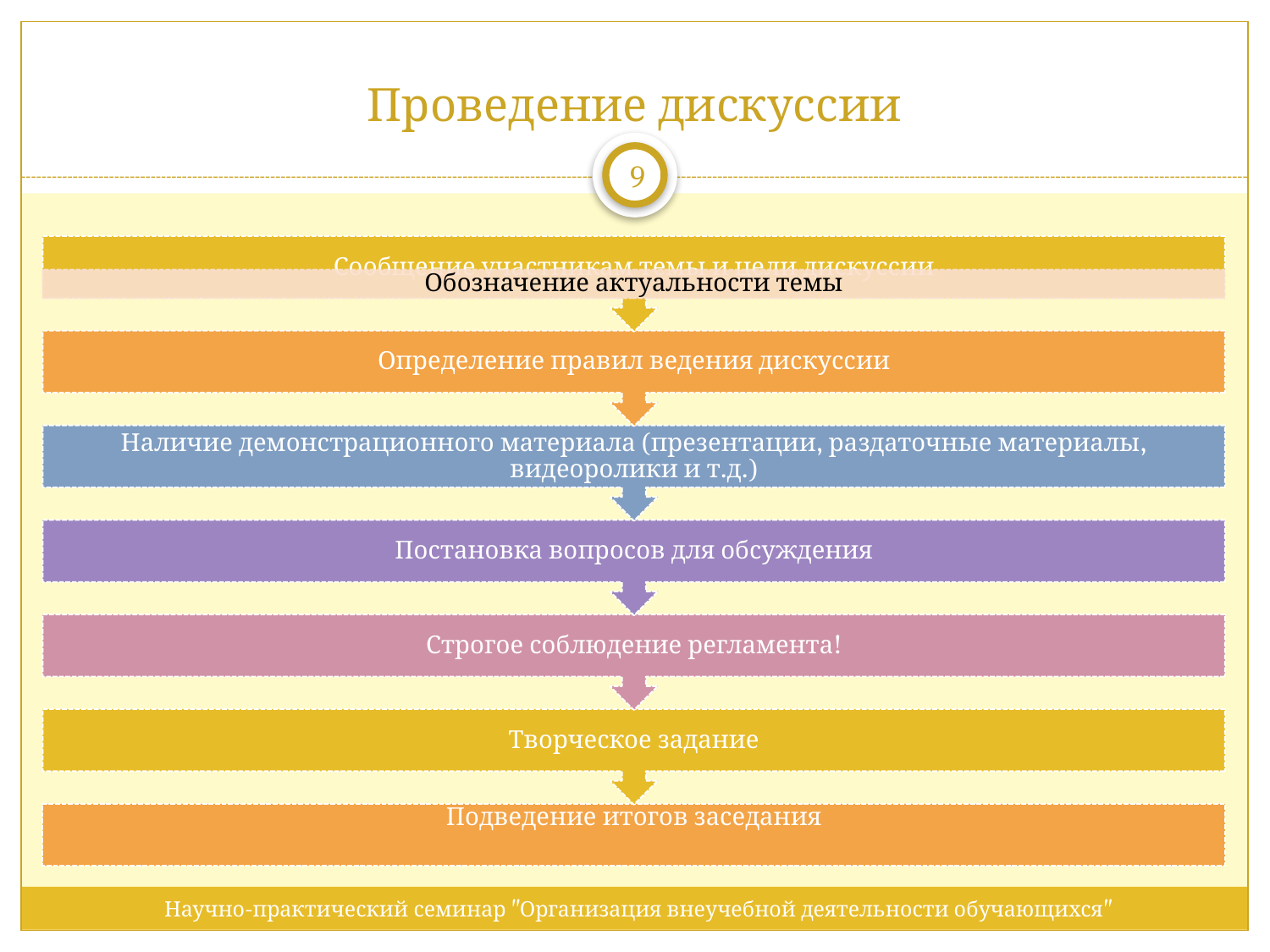

# Проведение дискуссии
9
Подведение итогов заседания

Творческое задание
Строгое соблюдение регламента!
Постановка вопросов для обсуждения
Наличие демонстрационного материала (презентации, раздаточные материалы, видеоролики и т.д.)
Определение правил ведения дискуссии
Сообщение участникам темы и цели дискуссии
Обозначение актуальности темы
Научно-практический семинар "Организация внеучебной деятельности обучающихся"